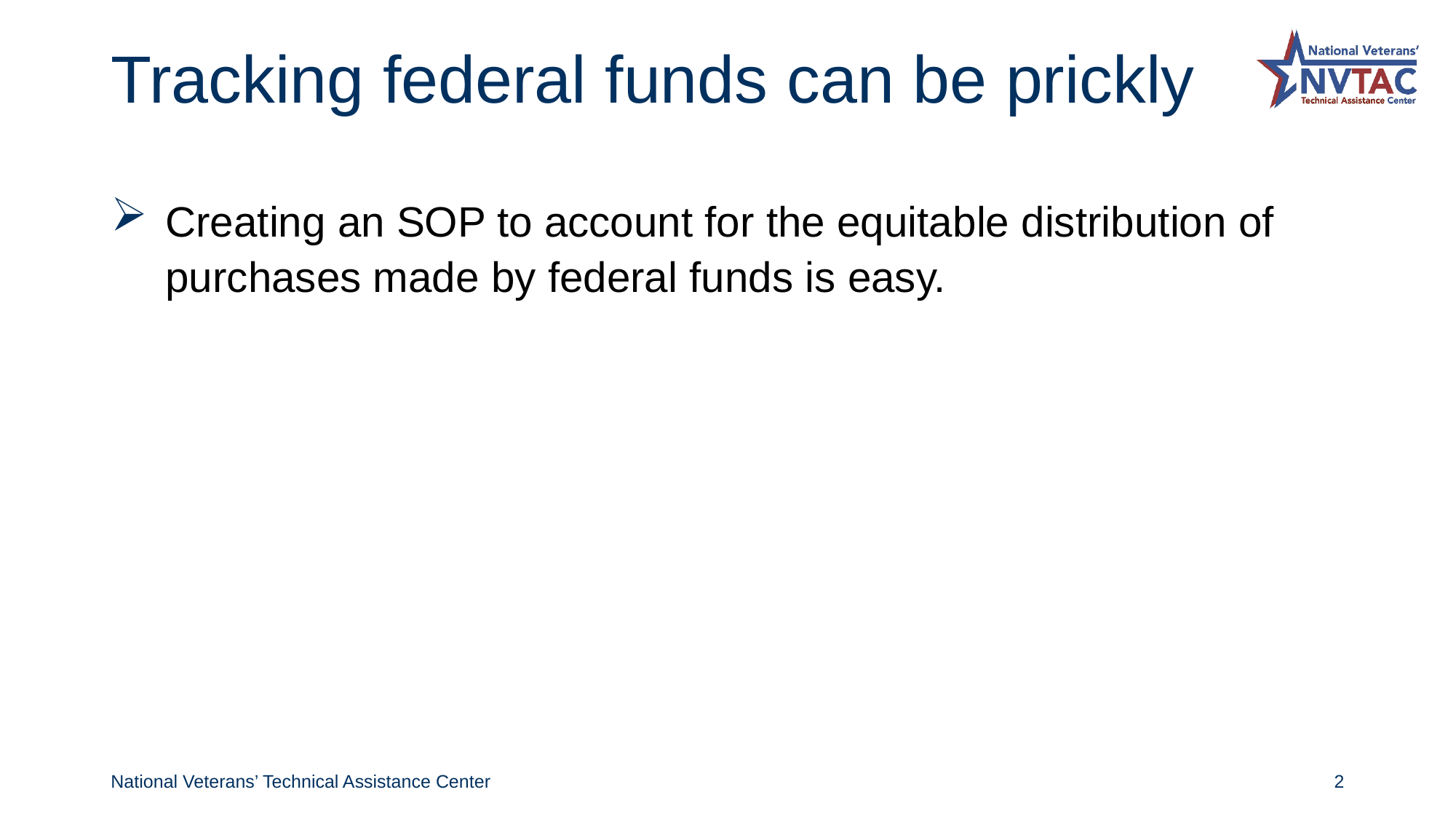

# Tracking federal funds can be prickly
Creating an SOP to account for the equitable distribution of purchases made by federal funds is easy.
National Veterans’ Technical Assistance Center
2